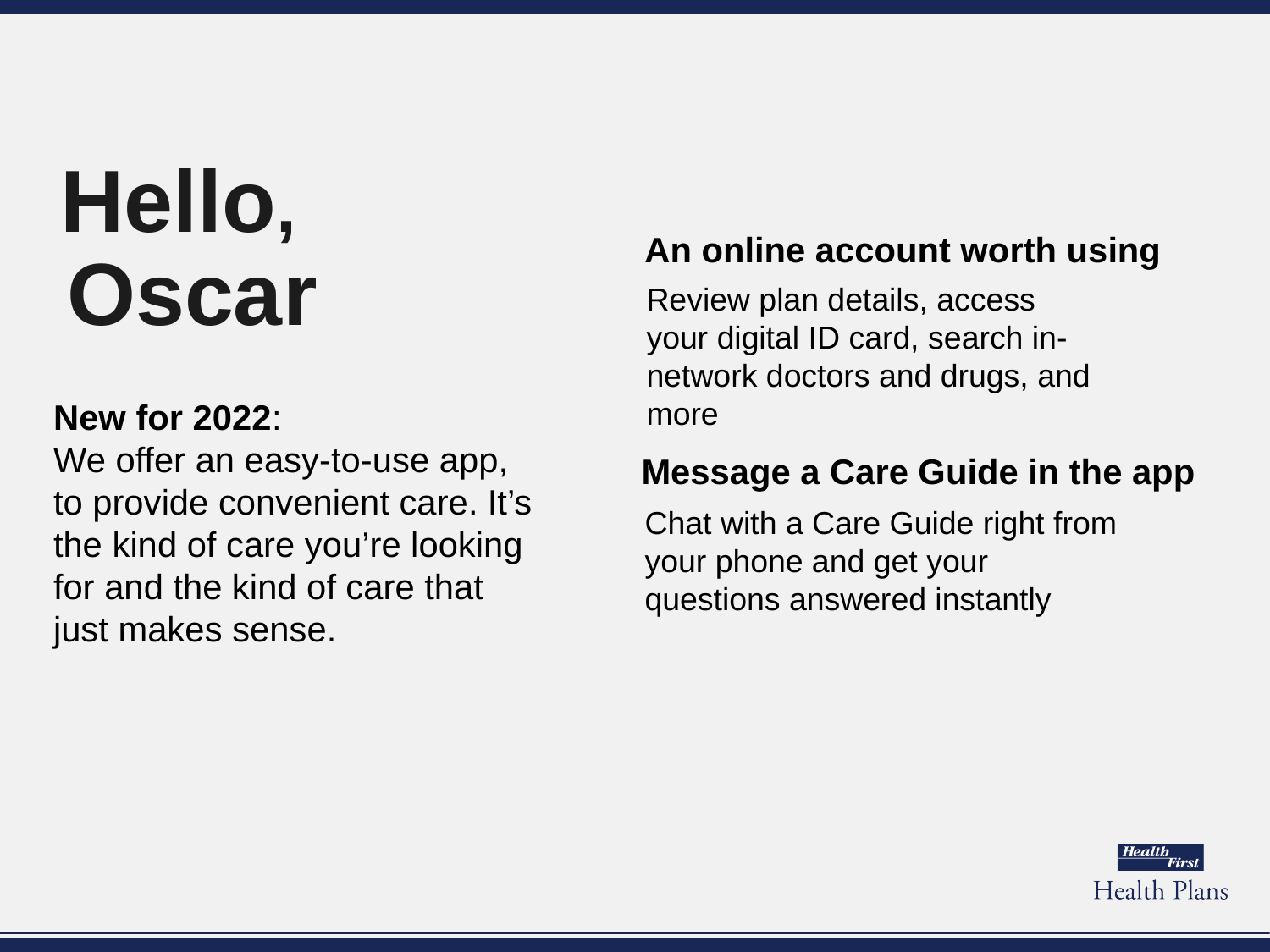

Hello,

Oscar

An online account worth using
Review plan details, access your digital ID card, search in-network doctors and drugs, and more
New for 2022:
We offer an easy-to-use app, to provide convenient care. It’s the kind of care you’re looking for and the kind of care that just makes sense.

Message a Care Guide in the app
Chat with a Care Guide right from your phone and get your questions answered instantly